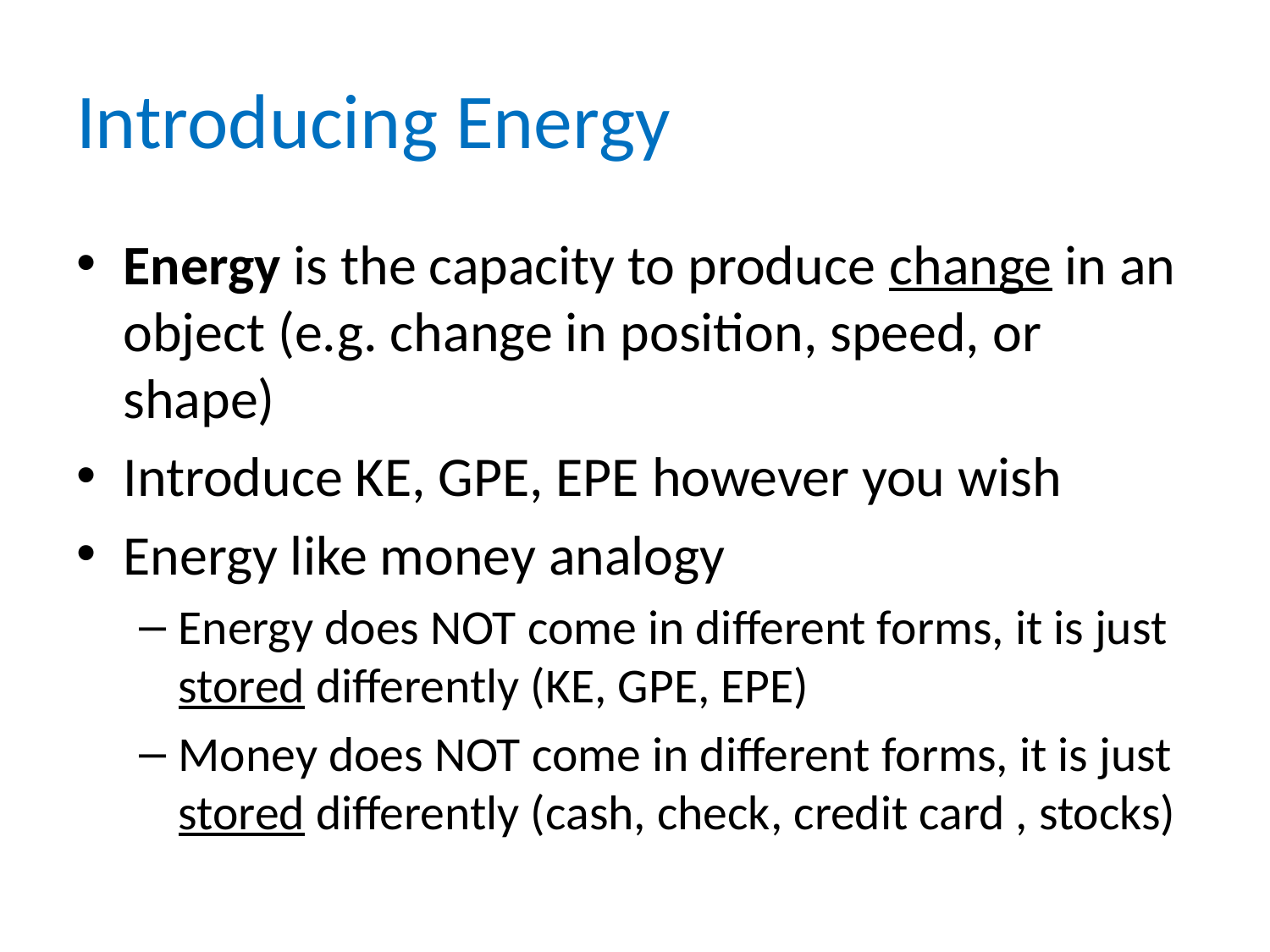

# Introducing Energy
Energy is the capacity to produce change in an object (e.g. change in position, speed, or shape)
Introduce KE, GPE, EPE however you wish
Energy like money analogy
Energy does NOT come in different forms, it is just stored differently (KE, GPE, EPE)
Money does NOT come in different forms, it is just stored differently (cash, check, credit card , stocks)